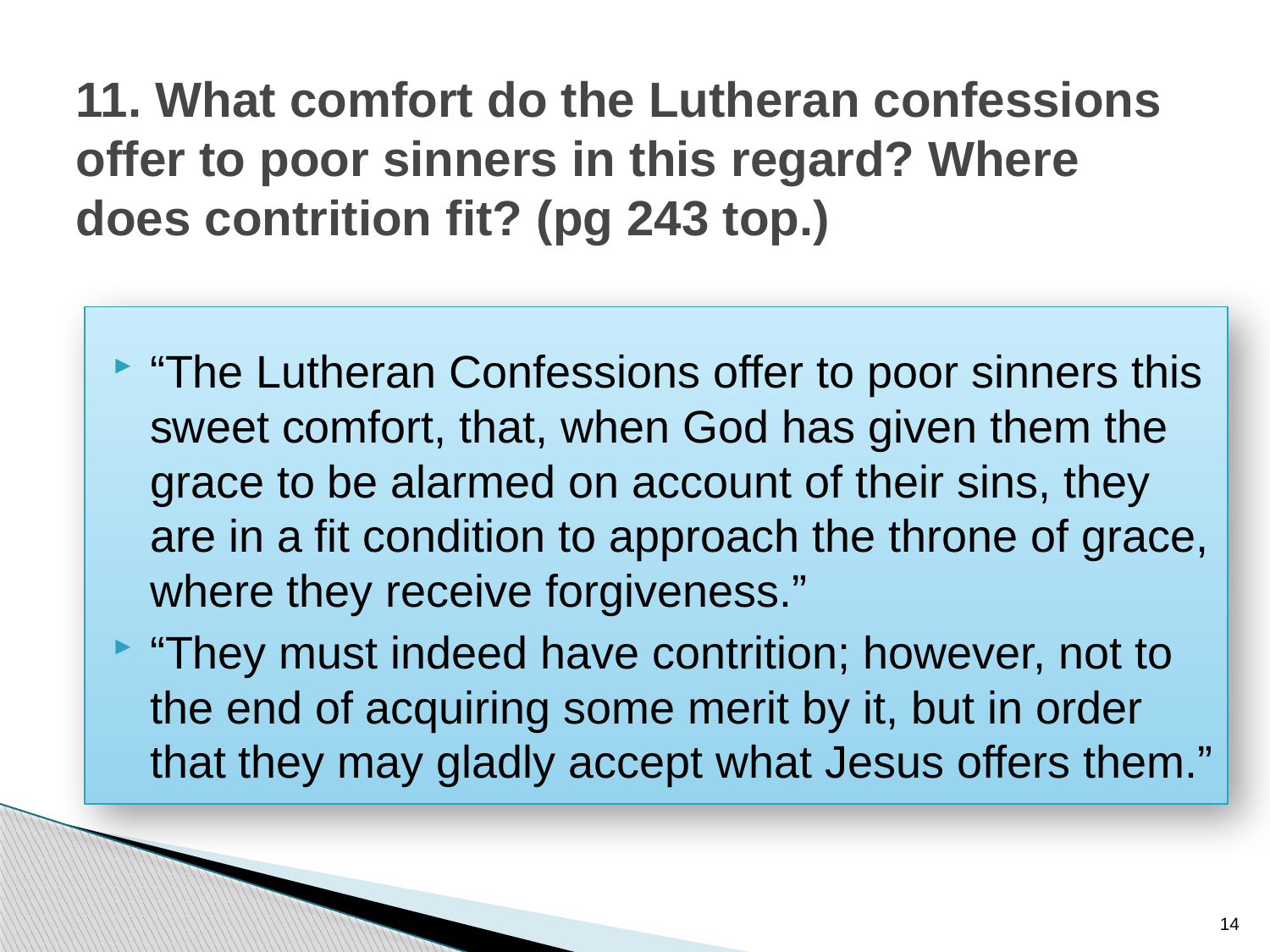

# 11. What comfort do the Lutheran confessions offer to poor sinners in this regard? Where does contrition fit? (pg 243 top.)
“The Lutheran Confessions offer to poor sinners this sweet comfort, that, when God has given them the grace to be alarmed on account of their sins, they are in a fit condition to approach the throne of grace, where they receive forgiveness.”
“They must indeed have contrition; however, not to the end of acquiring some merit by it, but in order that they may gladly accept what Jesus offers them.”
14